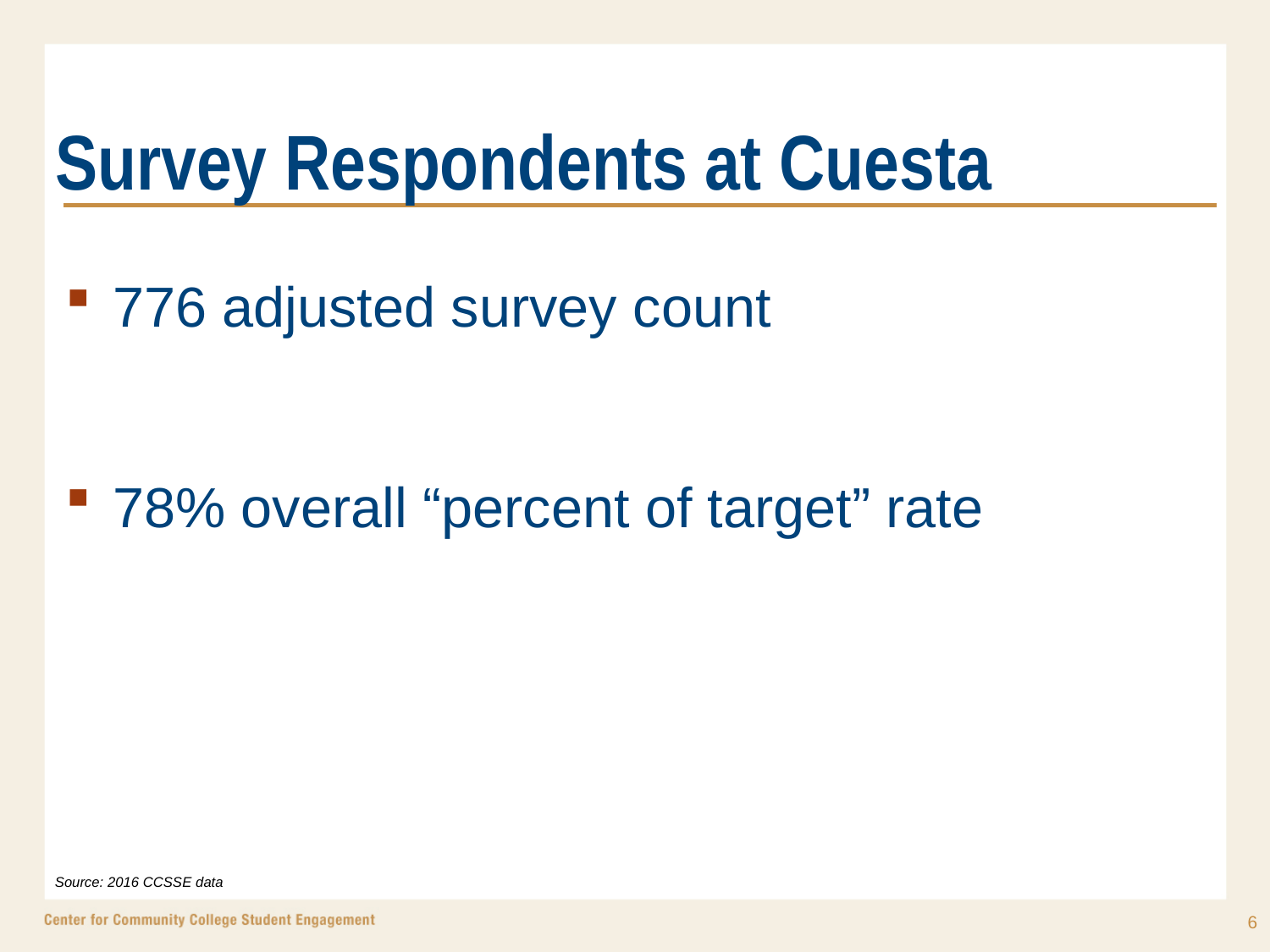

# Survey Respondents at Cuesta
776 adjusted survey count

78% overall “percent of target” rate

Source: 2016 CCSSE data
6